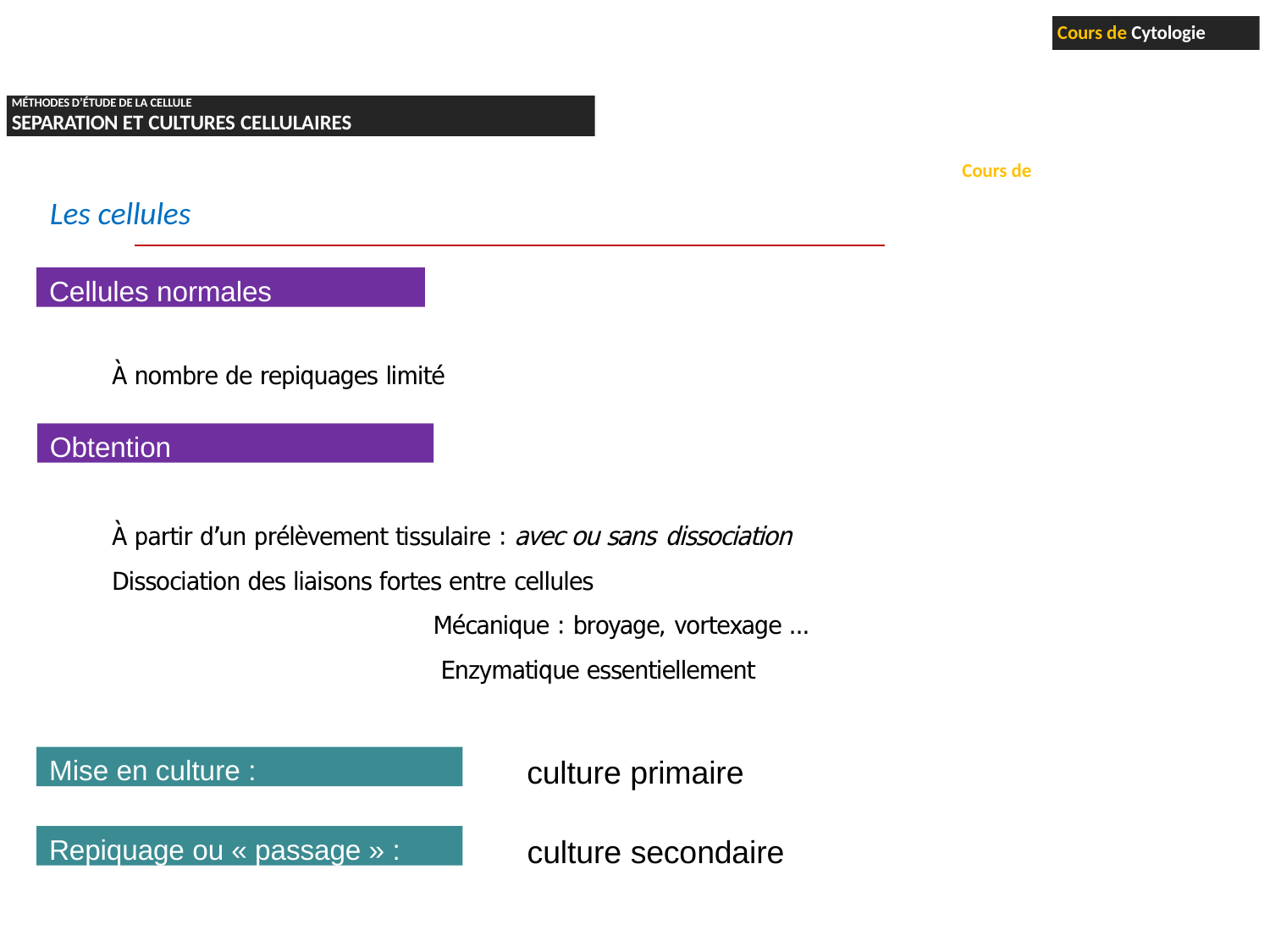

Cours de Cytologie
MÉTHODES D’ÉTUDE DE LA CELLULE
SEPARATION ET CULTURES CELLULAIRES

Cours de Technique de culture cellulaire
Les cellules

Cellules normales

À nombre de repiquages limité

Obtention
À partir d’un prélèvement tissulaire : avec ou sans dissociation
Dissociation des liaisons fortes entre cellules
Mécanique : broyage, vortexage …  Enzymatique essentiellement

Mise en culture :
culture primaire
Repiquage ou « passage » :
culture secondaire